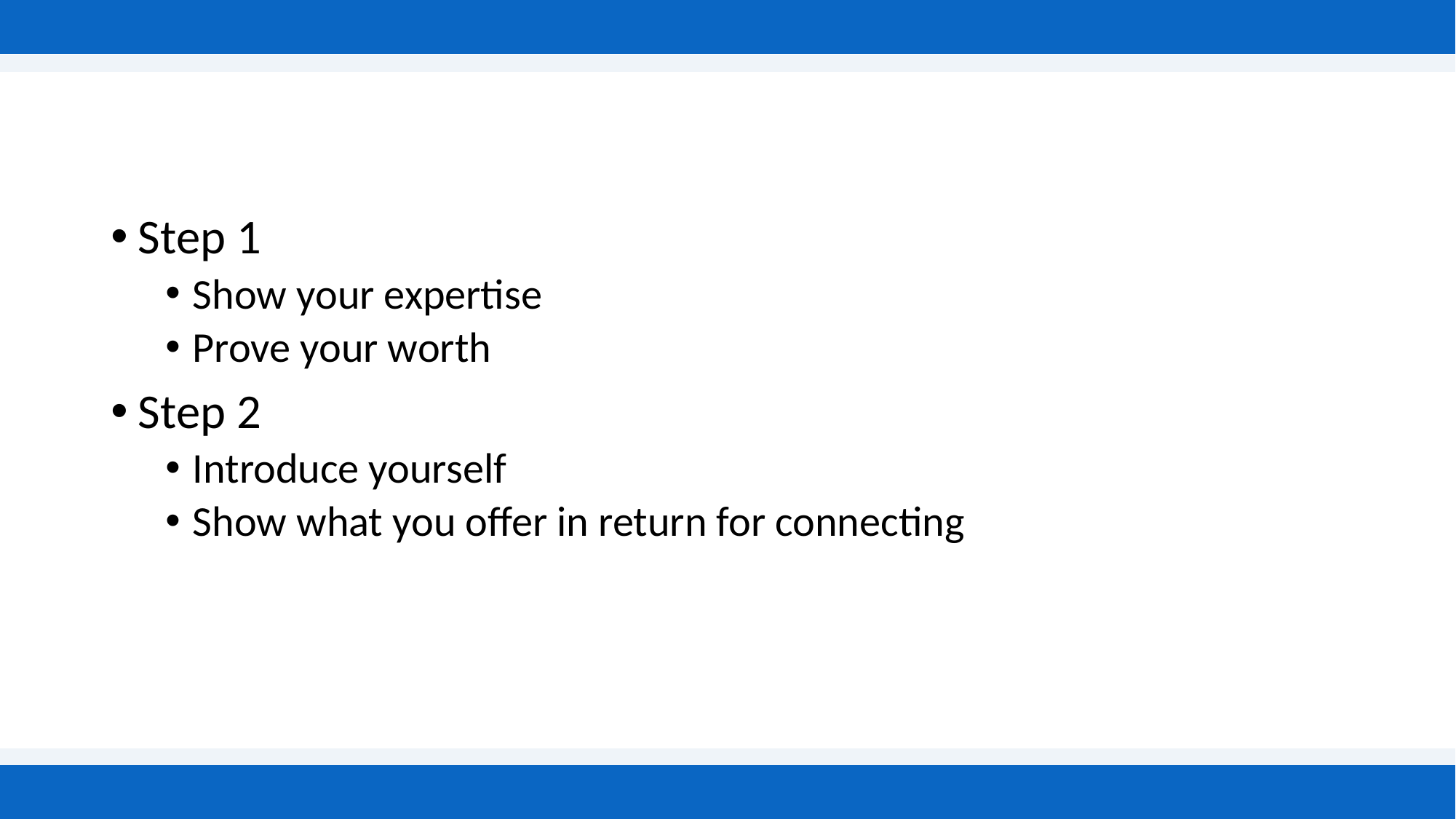

Step 1
Show your expertise
Prove your worth
Step 2
Introduce yourself
Show what you offer in return for connecting